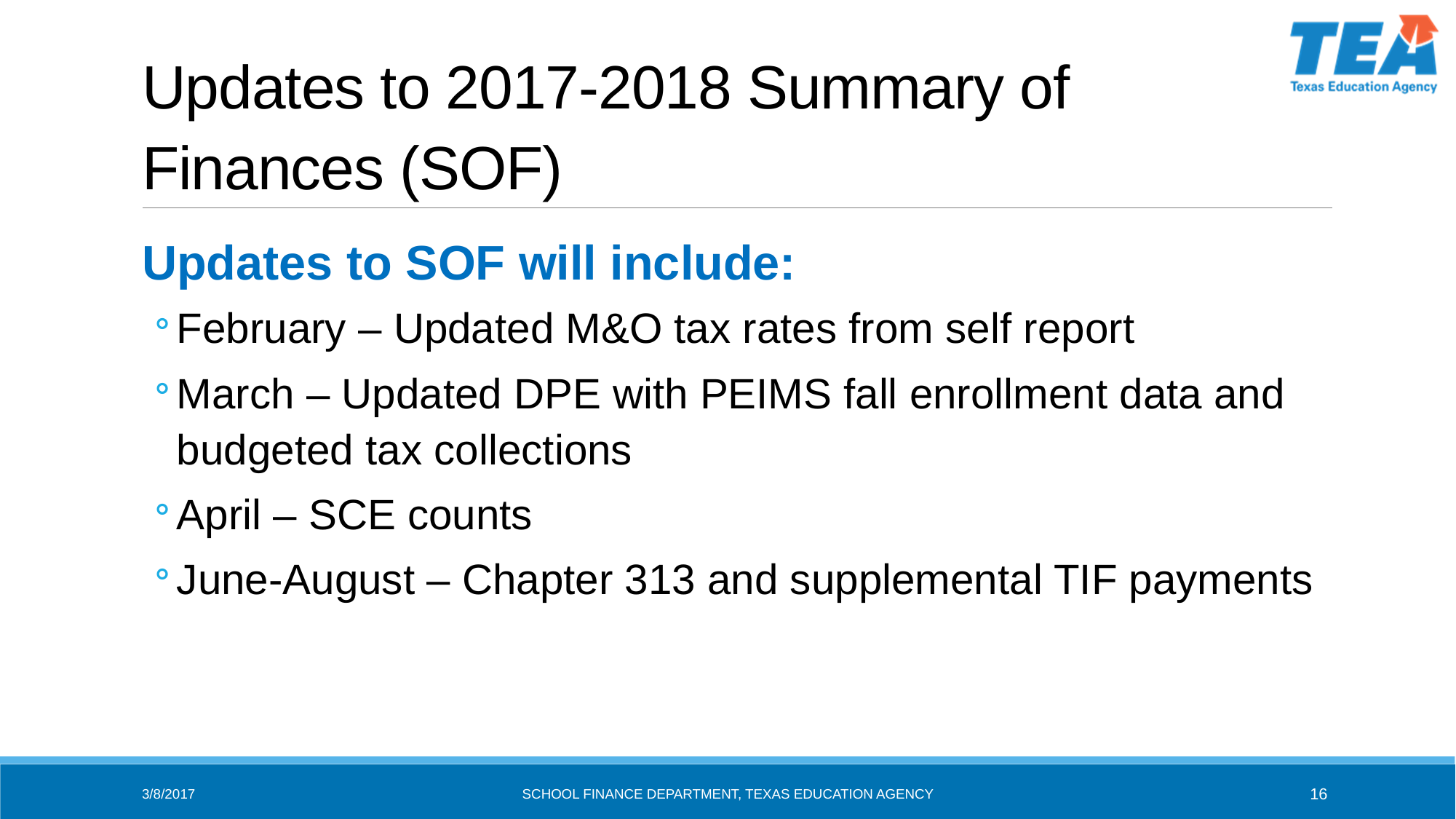

# Updates to 2017-2018 Summary of Finances (SOF)
Updates to SOF will include:
February – Updated M&O tax rates from self report
March – Updated DPE with PEIMS fall enrollment data and budgeted tax collections
April – SCE counts
June-August – Chapter 313 and supplemental TIF payments
3/8/2017
SCHOOL FINANCE DEPARTMENT, TEXAS Education AGENCY
16